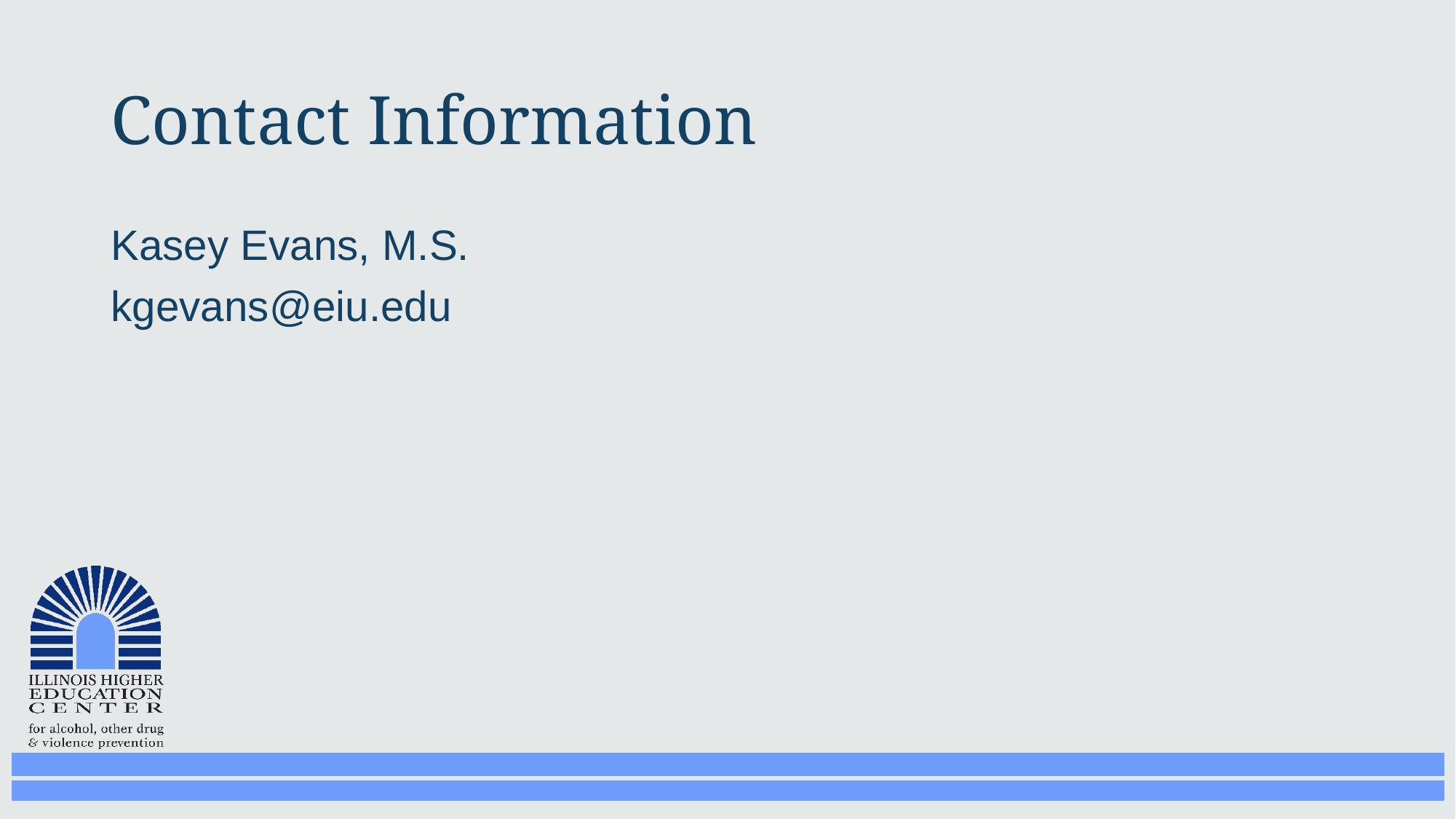

# Contact Information
Kasey Evans, M.S.
kgevans@eiu.edu